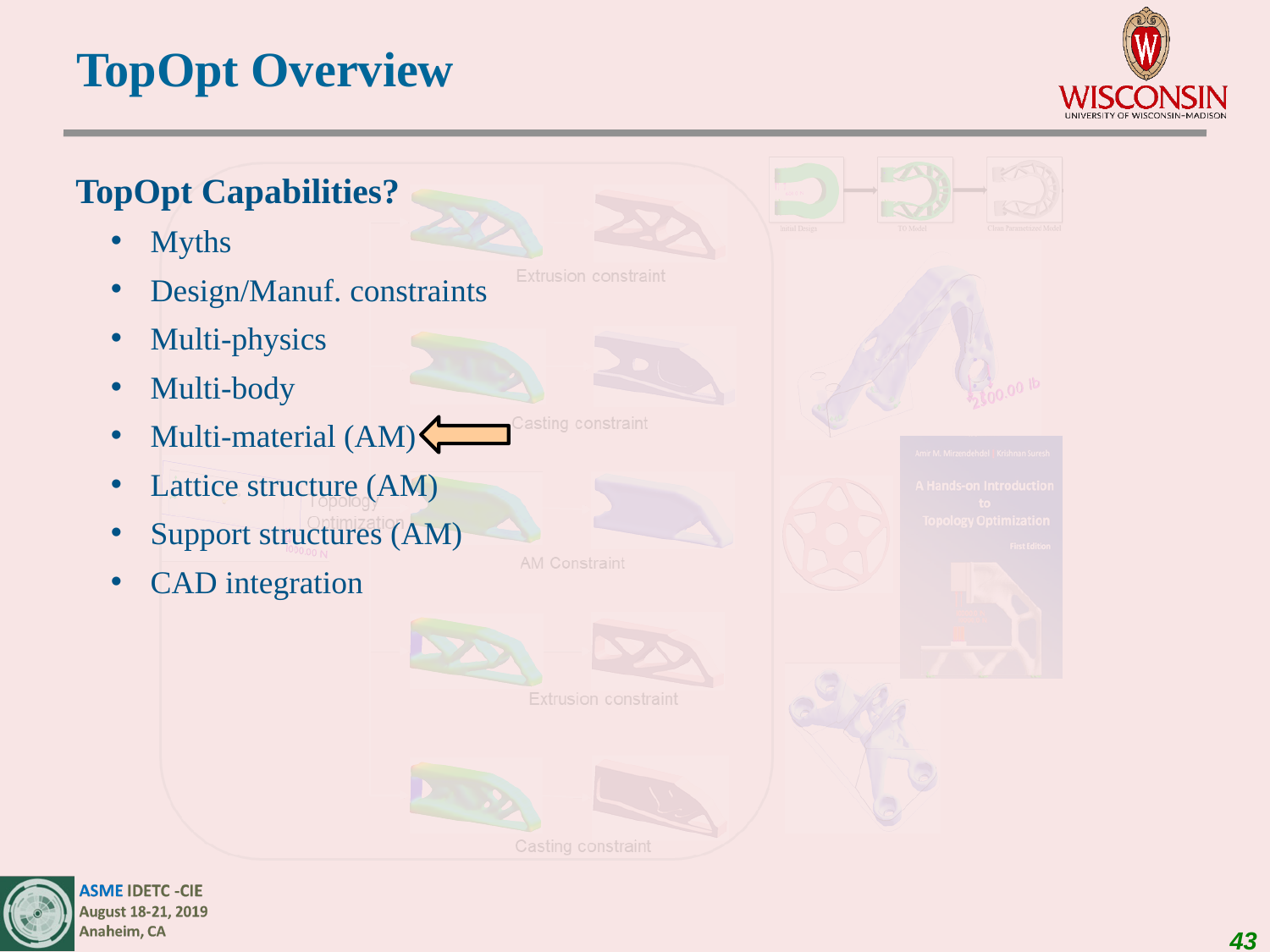

# TopOpt Overview
TopOpt Capabilities?
Myths
Design/Manuf. constraints
Multi-physics
Multi-body
Multi-material (AM)
Lattice structure (AM)
Support structures (AM)
CAD integration

43